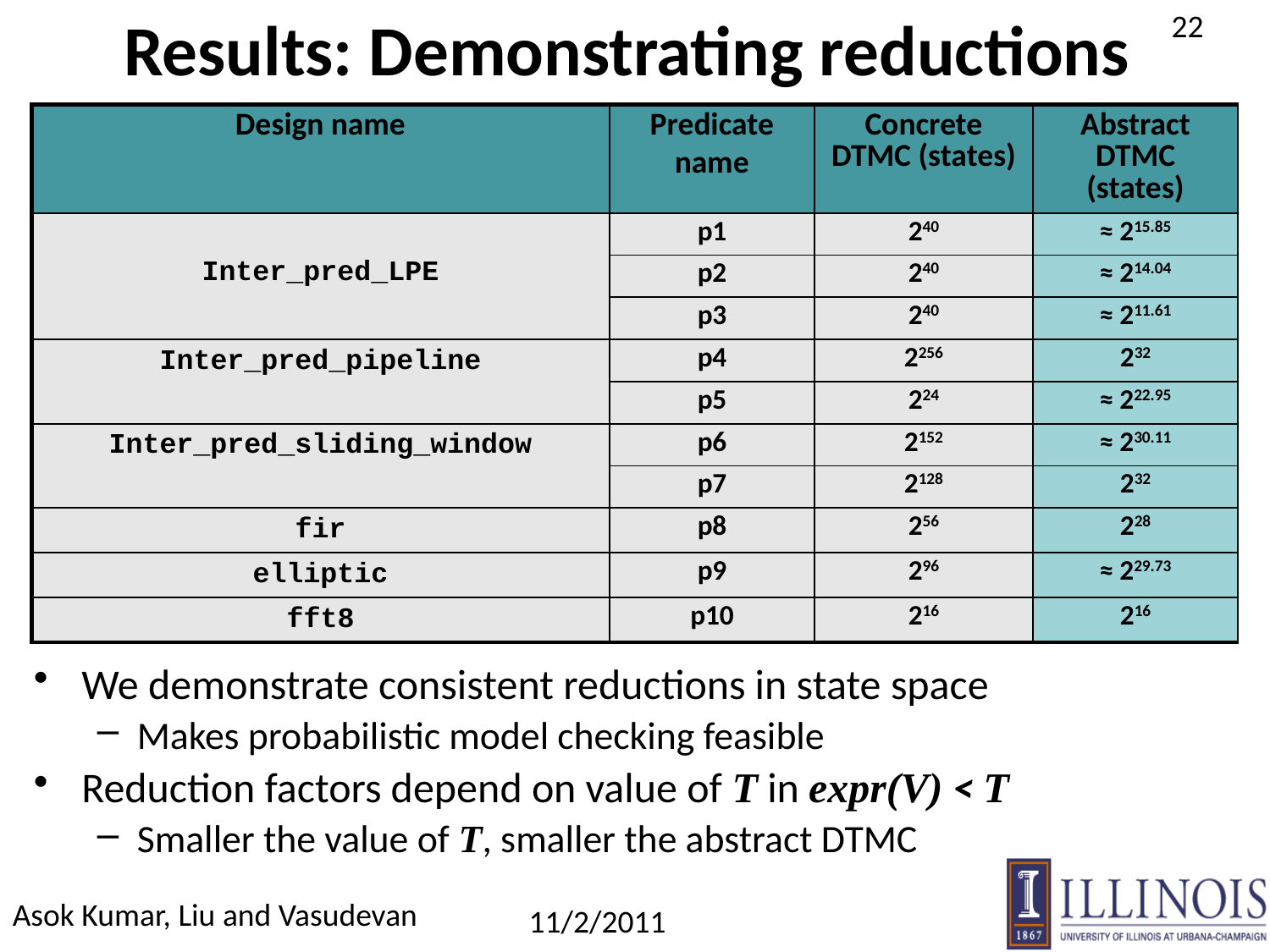

# Results: Demonstrating reductions
| Design name | Predicate name | Concrete DTMC (states) | Abstract DTMC (states) |
| --- | --- | --- | --- |
| Inter\_pred\_LPE | p1 | 240 | ≈ 215.85 |
|  | p2 | 240 | ≈ 214.04 |
|  | p3 | 240 | ≈ 211.61 |
| Inter\_pred\_pipeline | p4 | 2256 | 232 |
|  | p5 | 224 | ≈ 222.95 |
| Inter\_pred\_sliding\_window | p6 | 2152 | ≈ 230.11 |
|  | p7 | 2128 | 232 |
| fir | p8 | 256 | 228 |
| elliptic | p9 | 296 | ≈ 229.73 |
| fft8 | p10 | 216 | 216 |

We demonstrate consistent reductions in state space
Makes probabilistic model checking feasible
Reduction factors depend on value of T in expr(V) < T
Smaller the value of T, smaller the abstract DTMC